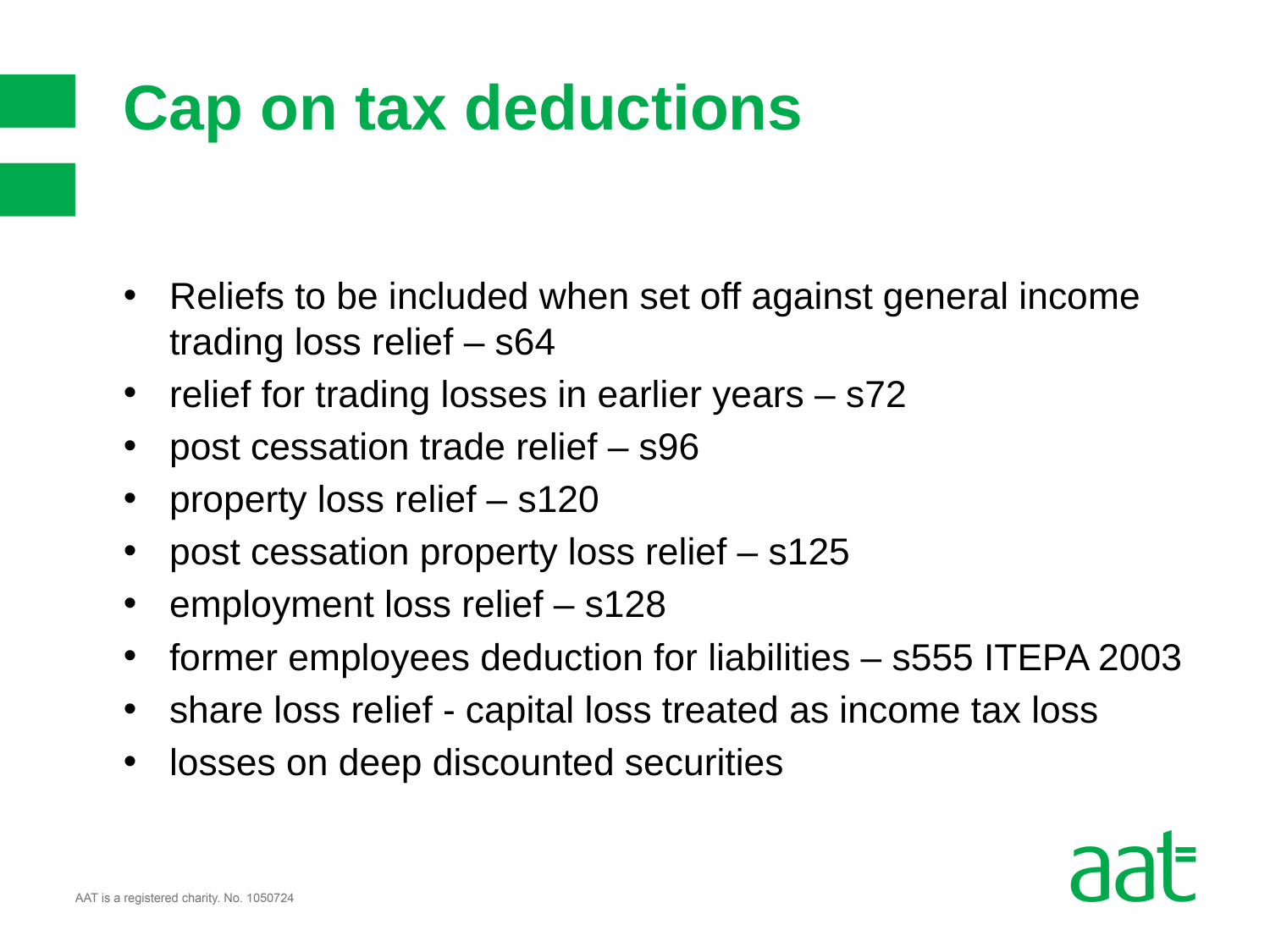

# Cap on tax deductions
Reliefs to be included when set off against general income trading loss relief – s64
relief for trading losses in earlier years – s72
post cessation trade relief – s96
property loss relief – s120
post cessation property loss relief – s125
employment loss relief – s128
former employees deduction for liabilities – s555 ITEPA 2003
share loss relief - capital loss treated as income tax loss
losses on deep discounted securities